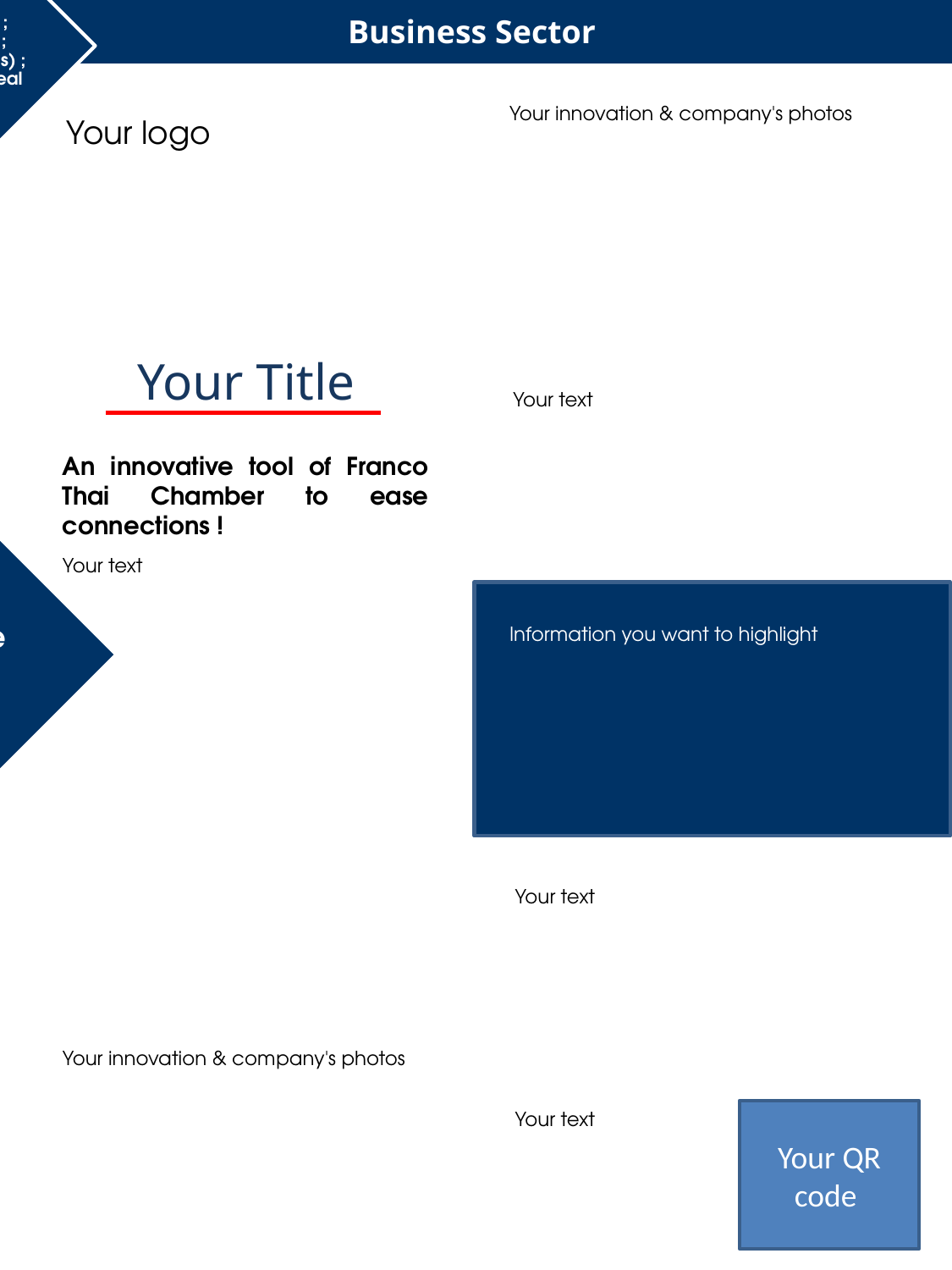

Fill your business sector with : Automotive ; Business Support & Supplies ; Computers & Electronics ; Construction & Contractors ; Education ; Entertainment ; Food & Dining ; Health & Medicine ; Home & Garden ; Legal & Finance ; Manufacturing, Wholesale, Distribution ; Merchants (retails) ; Miscellaneous ; Personal care & professional services ; Real Estate ; Tourism & Hospitality
Business Sector
Your innovation & company's photos
Your logo
Your Title
Your text
Fill in your texts with the same colors, fonts, sizes
An innovative tool of Franco Thai Chamber to ease connections !
Your text
Information you want to highlight
Your text
Your innovation & company's photos
Your QR code
Your text